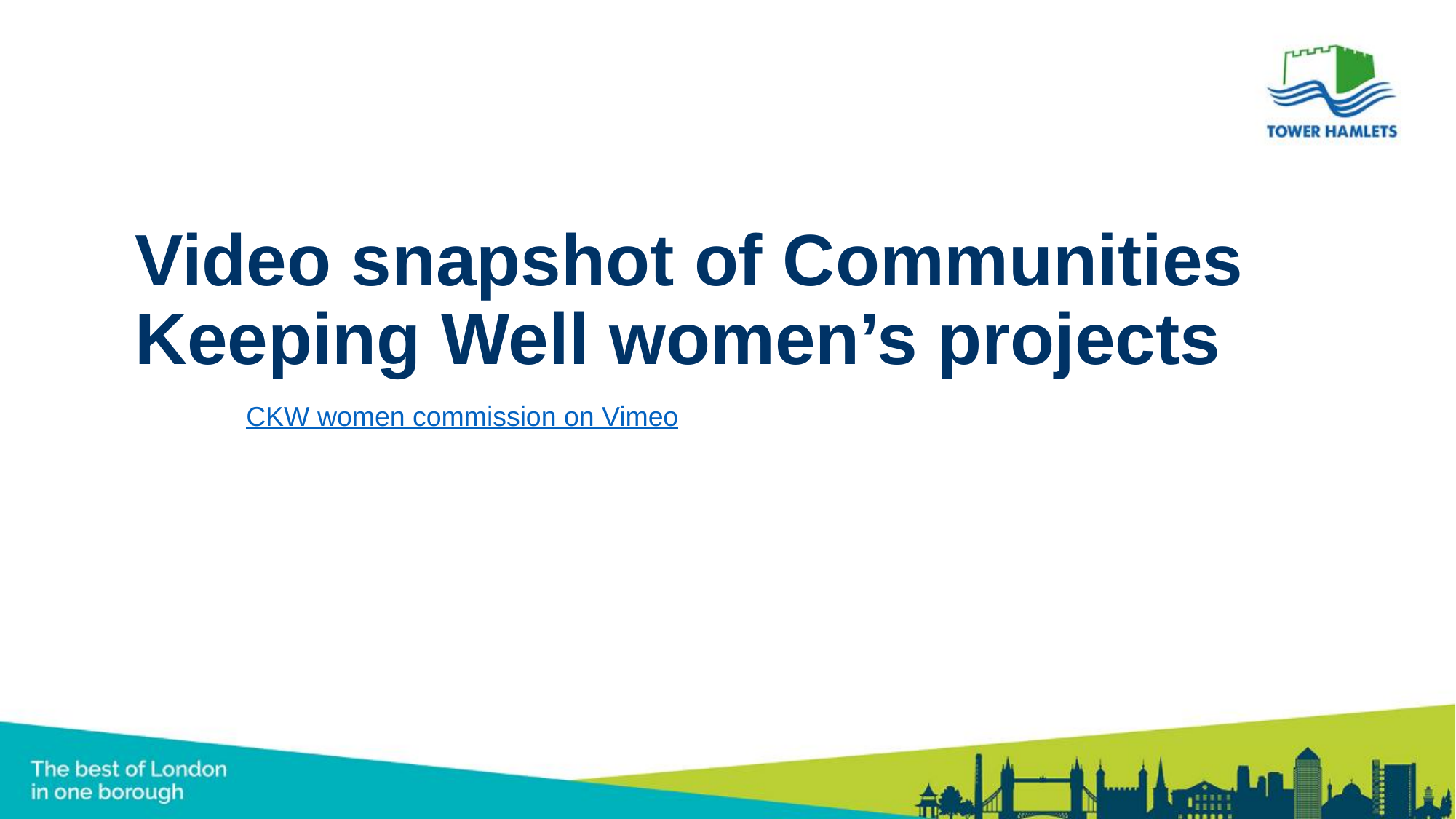

# Video snapshot of Communities Keeping Well women’s projects
CKW women commission on Vimeo